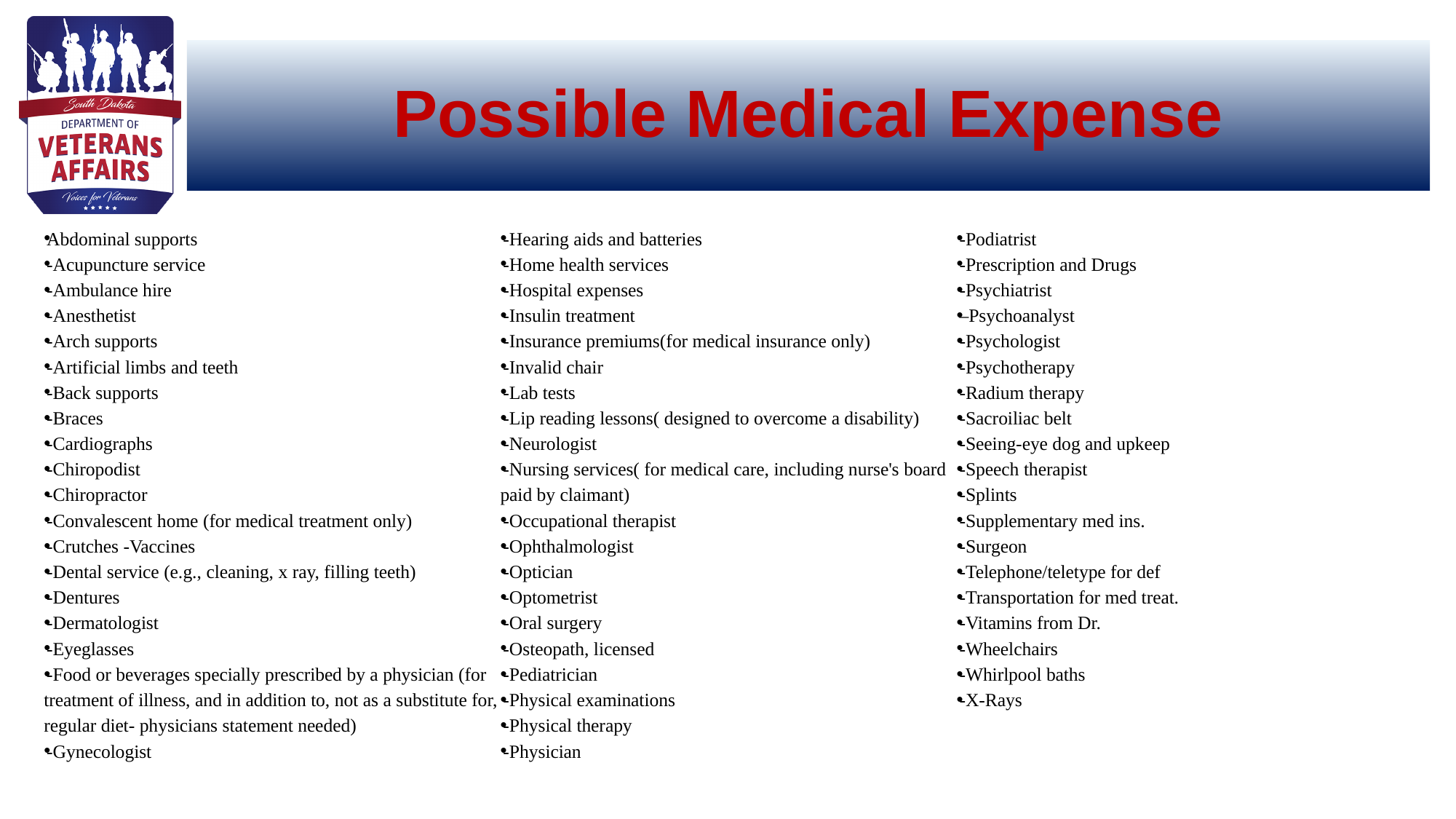

# Possible Medical Expense
Abdominal supports
-Acupuncture service
-Ambulance hire
-Anesthetist
-Arch supports
-Artificial limbs and teeth
-Back supports
-Braces
-Cardiographs
-Chiropodist
-Chiropractor
-Convalescent home (for medical treatment only)
-Crutches -Vaccines
-Dental service (e.g., cleaning, x ray, filling teeth)
-Dentures
-Dermatologist
-Eyeglasses
-Food or beverages specially prescribed by a physician (for treatment of illness, and in addition to, not as a substitute for, regular diet- physicians statement needed)
-Gynecologist
-Hearing aids and batteries
-Home health services
-Hospital expenses
-Insulin treatment
-Insurance premiums(for medical insurance only)
-Invalid chair
-Lab tests
-Lip reading lessons( designed to overcome a disability)
-Neurologist
-Nursing services( for medical care, including nurse's board paid by claimant)
-Occupational therapist
-Ophthalmologist
-Optician
-Optometrist
-Oral surgery
-Osteopath, licensed
-Pediatrician
-Physical examinations
-Physical therapy
-Physician
-Podiatrist
-Prescription and Drugs
-Psychiatrist
–Psychoanalyst
-Psychologist
-Psychotherapy
-Radium therapy
-Sacroiliac belt
-Seeing-eye dog and upkeep
-Speech therapist
-Splints
-Supplementary med ins.
-Surgeon
-Telephone/teletype for def
-Transportation for med treat.
-Vitamins from Dr.
-Wheelchairs
-Whirlpool baths
-X-Rays